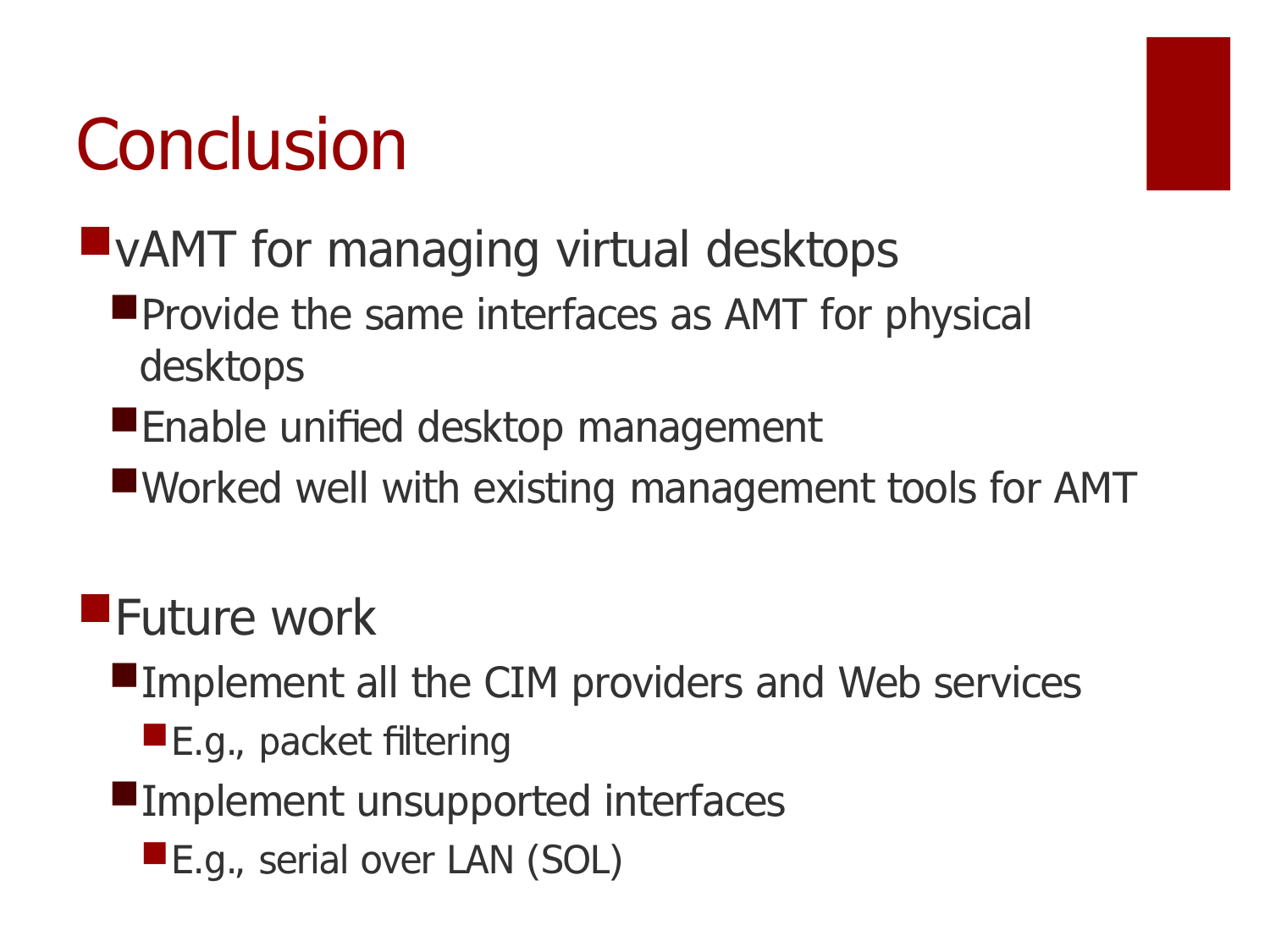

# Conclusion
vAMT for managing virtual desktops
Provide the same interfaces as AMT for physical desktops
Enable unified desktop management
Worked well with existing management tools for AMT

Future work
Implement all the CIM providers and Web services
E.g., packet filtering
Implement unsupported interfaces
E.g., serial over LAN (SOL)